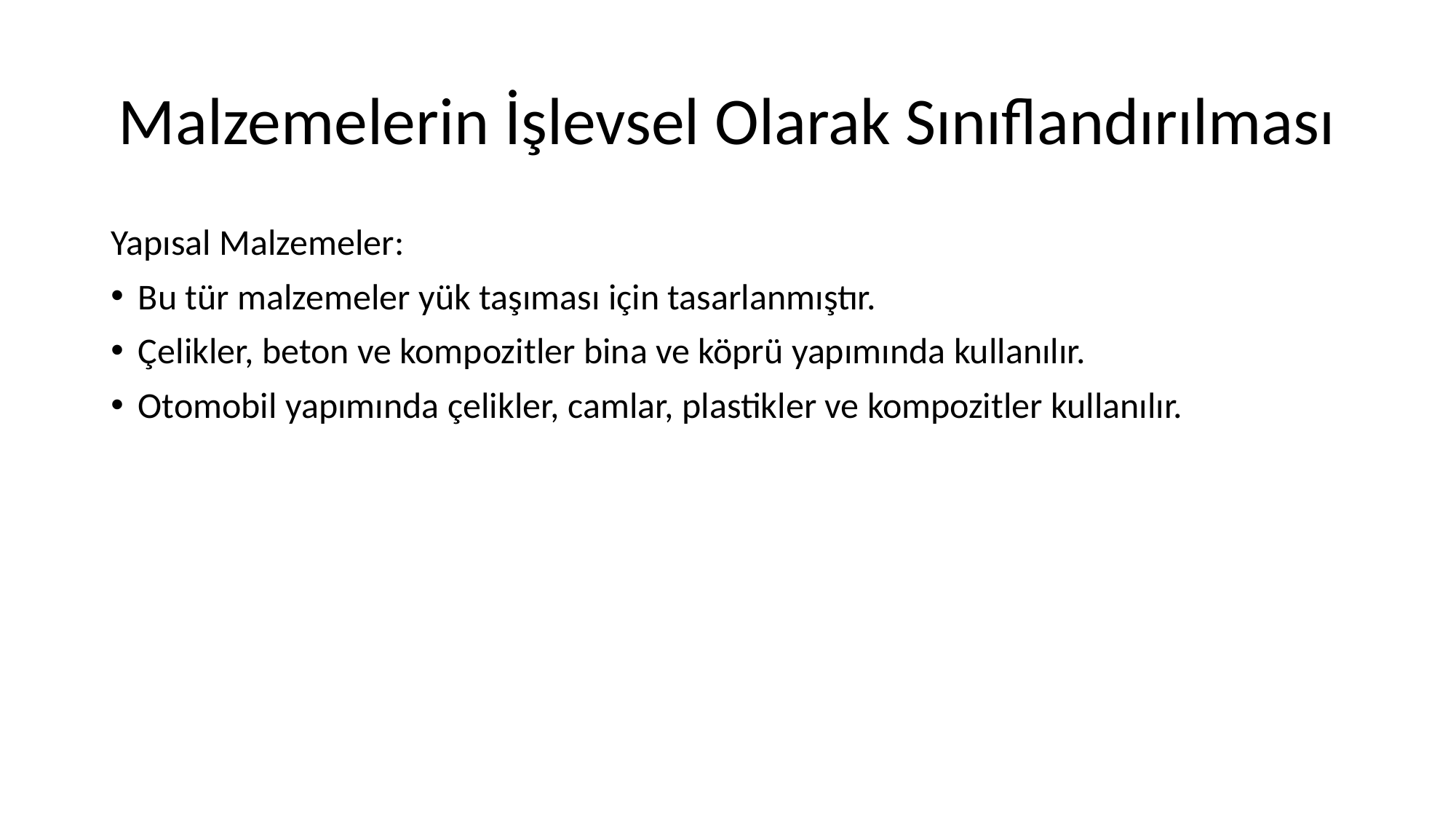

# Malzemelerin İşlevsel Olarak Sınıflandırılması
Yapısal Malzemeler:
Bu tür malzemeler yük taşıması için tasarlanmıştır.
Çelikler, beton ve kompozitler bina ve köprü yapımında kullanılır.
Otomobil yapımında çelikler, camlar, plastikler ve kompozitler kullanılır.